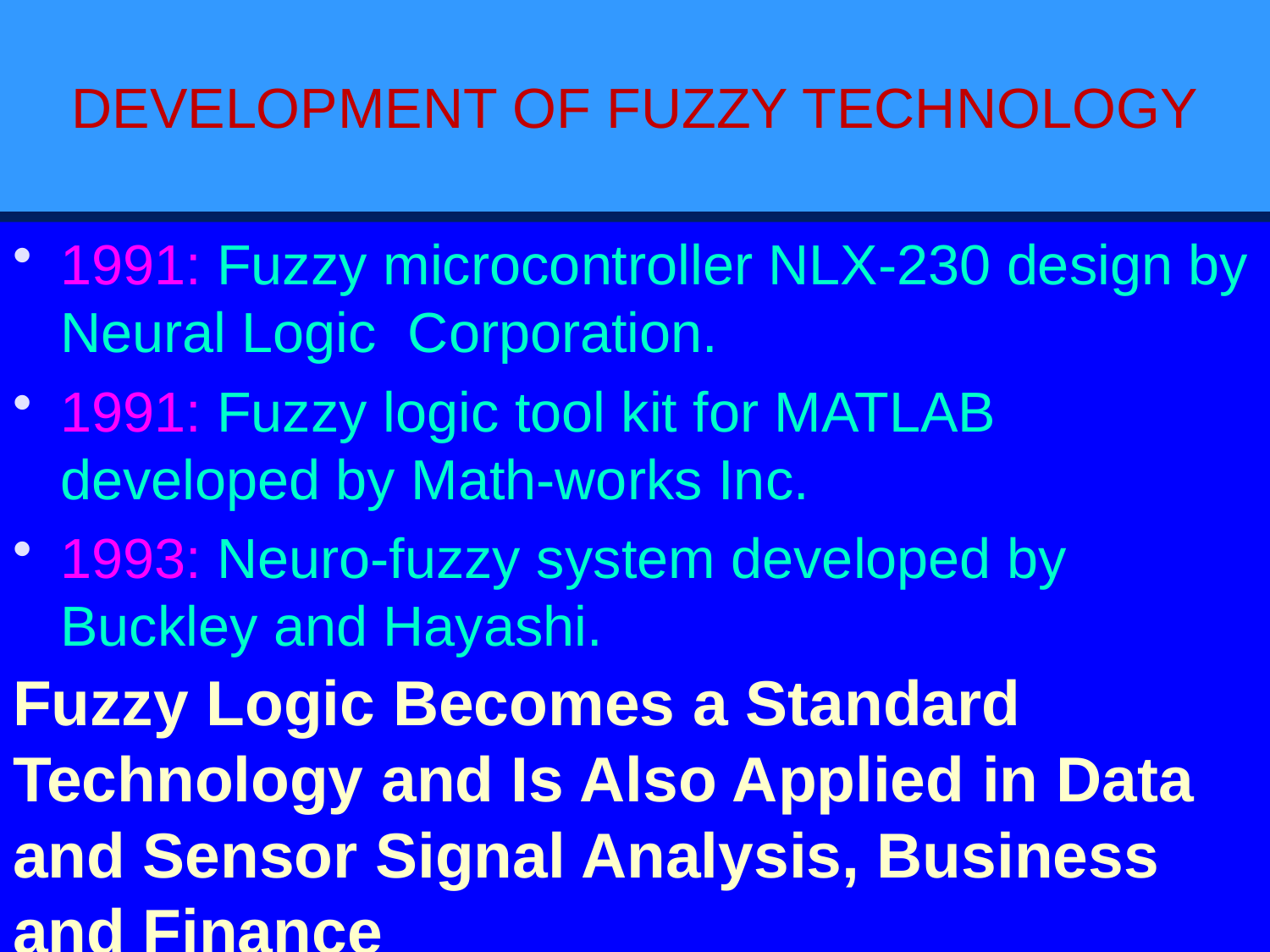

# DEVELOPMENT OF FUZZY TECHNOLOGY
1991: Fuzzy microcontroller NLX-230 design by Neural Logic  Corporation.
1991: Fuzzy logic tool kit for MATLAB developed by Math-works Inc.
1993: Neuro-fuzzy system developed by Buckley and Hayashi.

Fuzzy Logic Becomes a Standard Technology and Is Also Applied in Data and Sensor Signal Analysis, Business and Finance